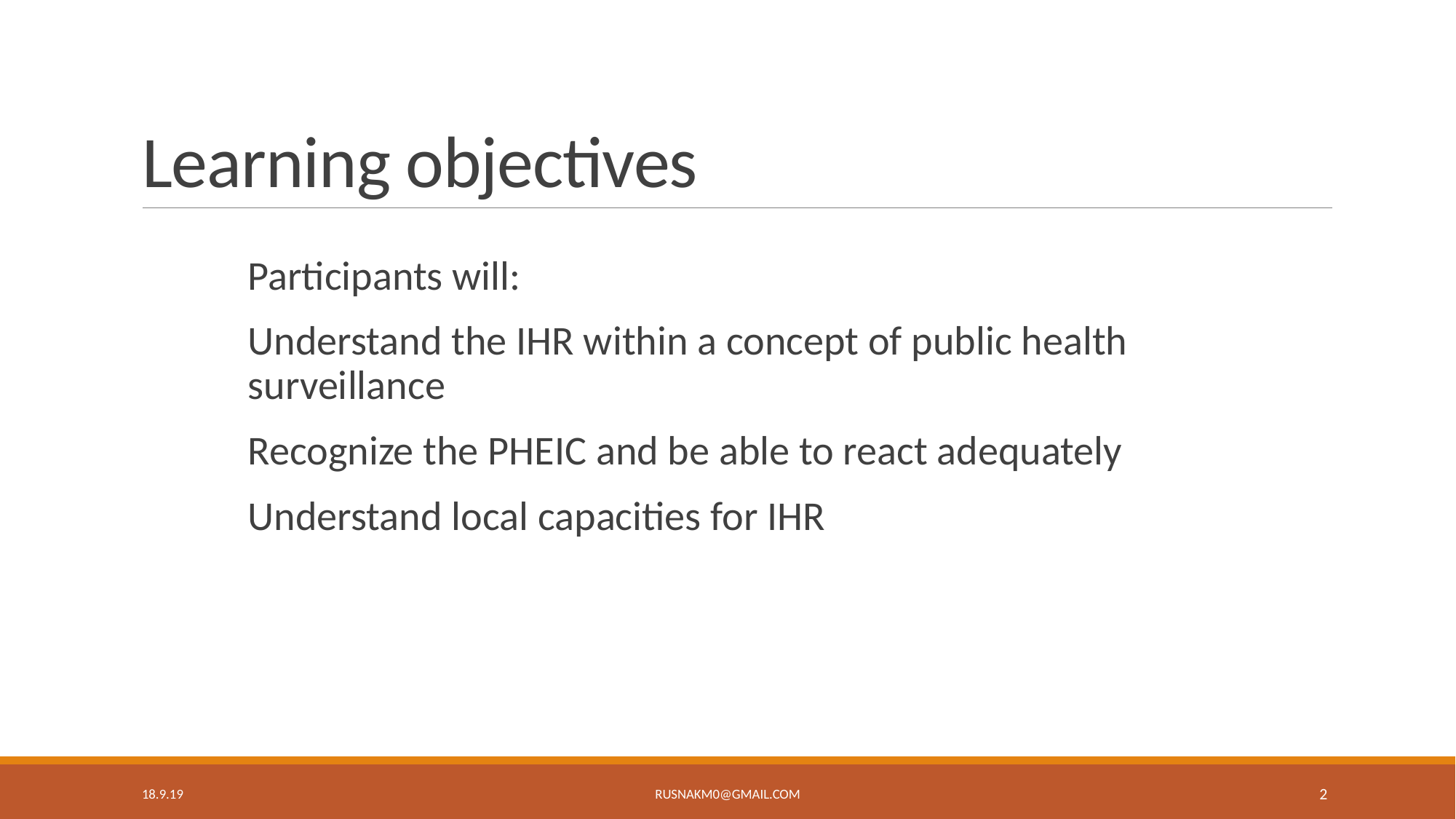

# Learning objectives
Participants will:
Understand the IHR within a concept of public health surveillance
Recognize the PHEIC and be able to react adequately
Understand local capacities for IHR

18.9.19
2
rusnakm0@gmail.com